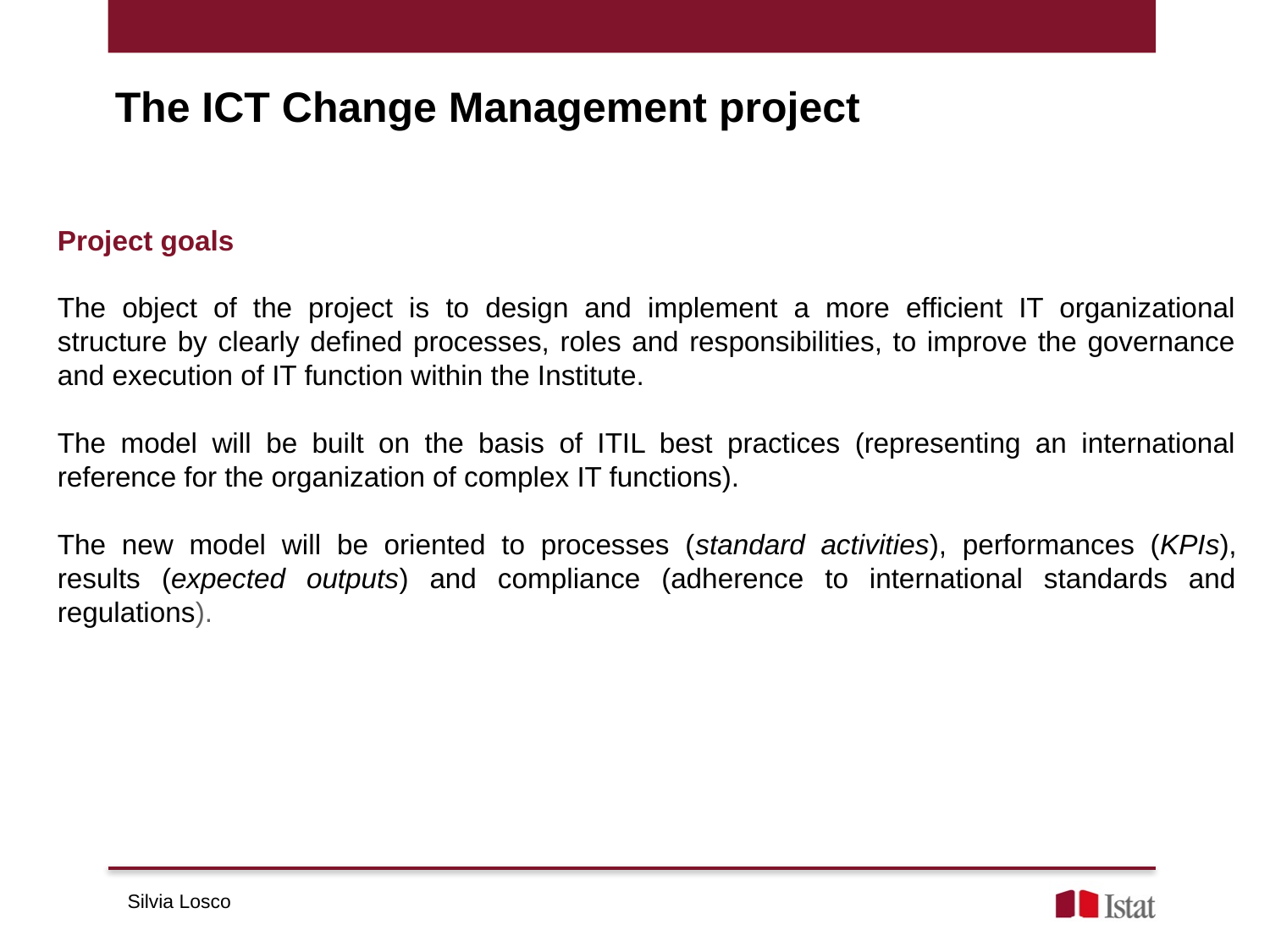

The ICT Change Management project

Project goals

The object of the project is to design and implement a more efficient IT organizational structure by clearly defined processes, roles and responsibilities, to improve the governance and execution of IT function within the Institute.

The model will be built on the basis of ITIL best practices (representing an international reference for the organization of complex IT functions).

The new model will be oriented to processes (standard activities), performances (KPIs), results (expected outputs) and compliance (adherence to international standards and regulations).
Silvia Losco